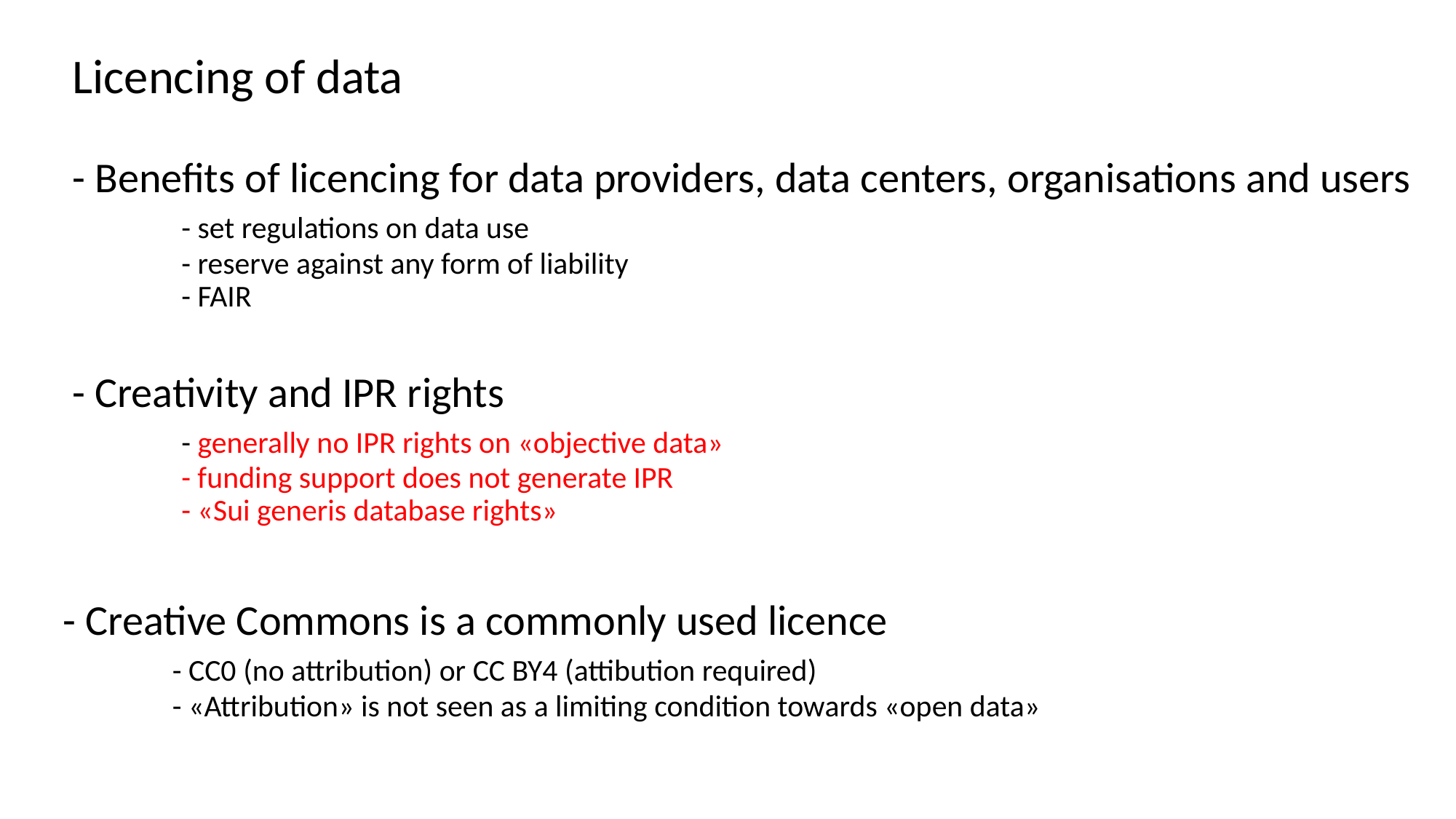

# Licencing of data - Benefits of licencing for data providers, data centers, organisations and users - set regulations on data use - reserve against any form of liability - FAIR
- Creativity and IPR rights
	- generally no IPR rights on «objective data»
	- funding support does not generate IPR
	- «Sui generis database rights»
- Creative Commons is a commonly used licence
	- CC0 (no attribution) or CC BY4 (attibution required)
	- «Attribution» is not seen as a limiting condition towards «open data»